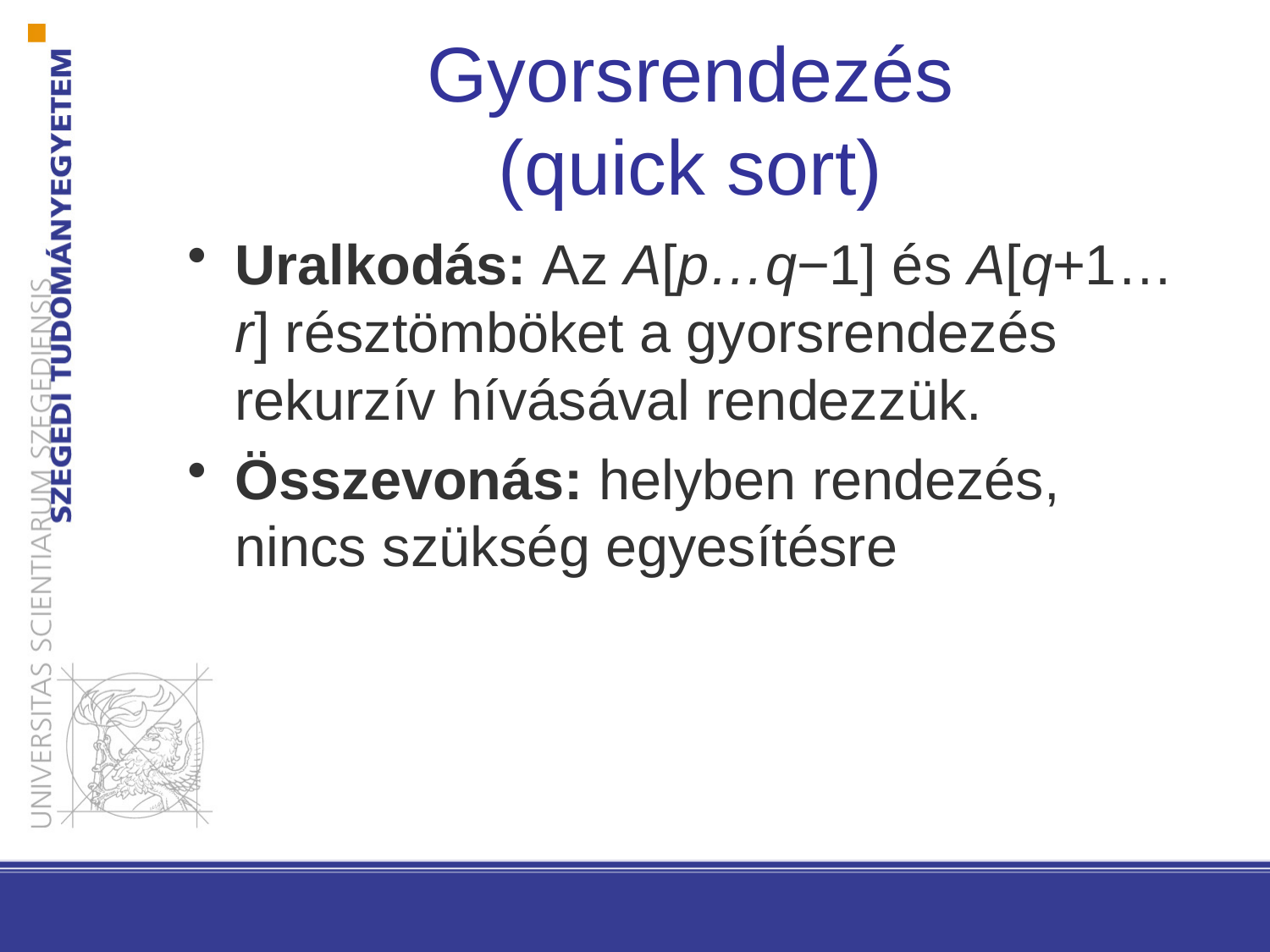

# Gyorsrendezés (quick sort)
Uralkodás: Az A[p…q−1] és A[q+1…r] résztömböket a gyorsrendezés rekurzív hívásával rendezzük.
Összevonás: helyben rendezés, nincs szükség egyesítésre